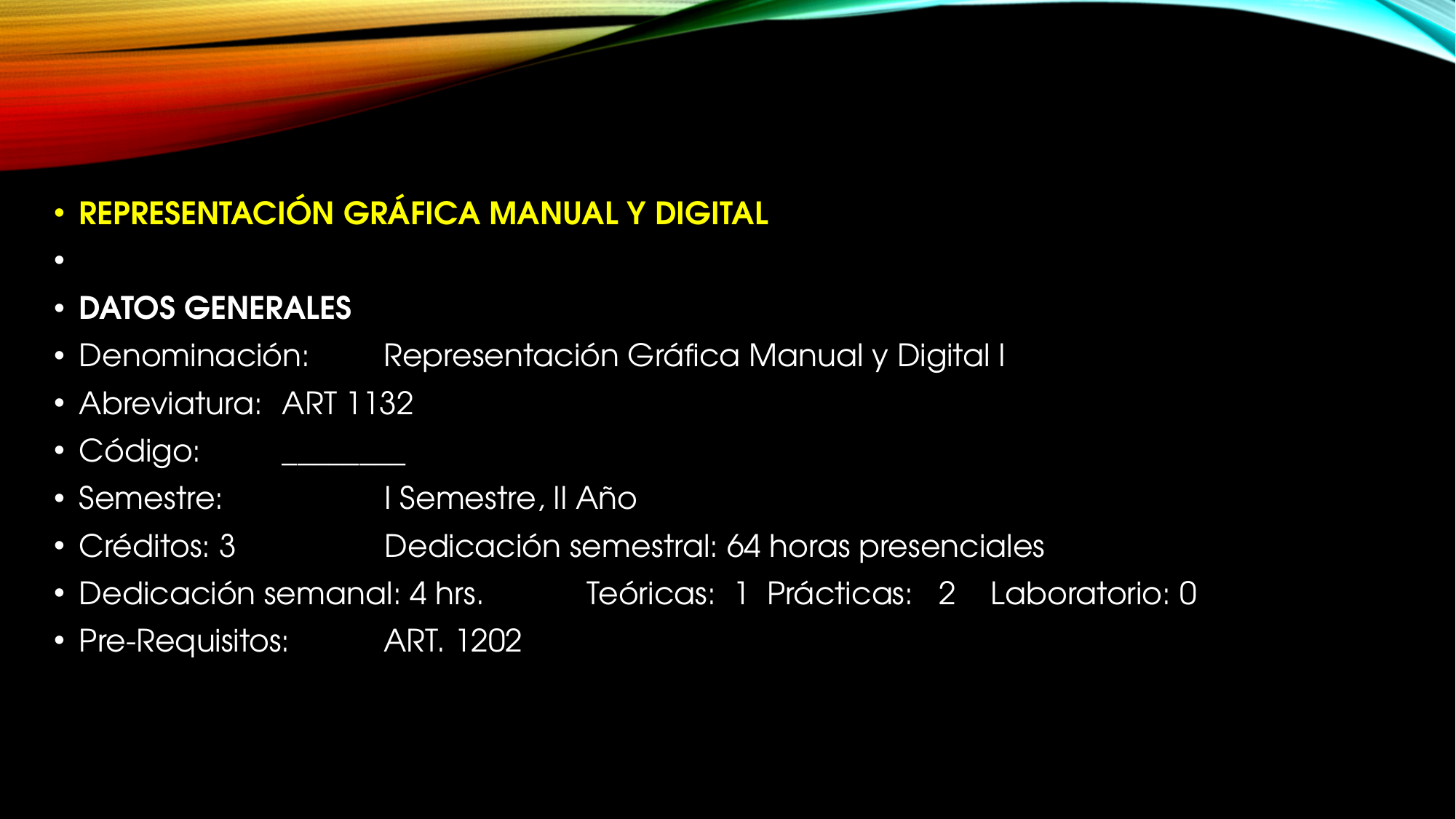

REPRESENTACIÓN GRÁFICA MANUAL Y DIGITAL

DATOS GENERALES
Denominación: 			Representación Gráfica Manual y Digital I
Abreviatura: 			ART 1132
Código:				________
Semestre: 			            I Semestre, II Año
Créditos: 3			            Dedicación semestral: 64 horas presenciales
Dedicación semanal: 4 hrs.   	Teóricas:  1  Prácticas:   2    Laboratorio: 0
Pre-Requisitos: 			ART. 1202